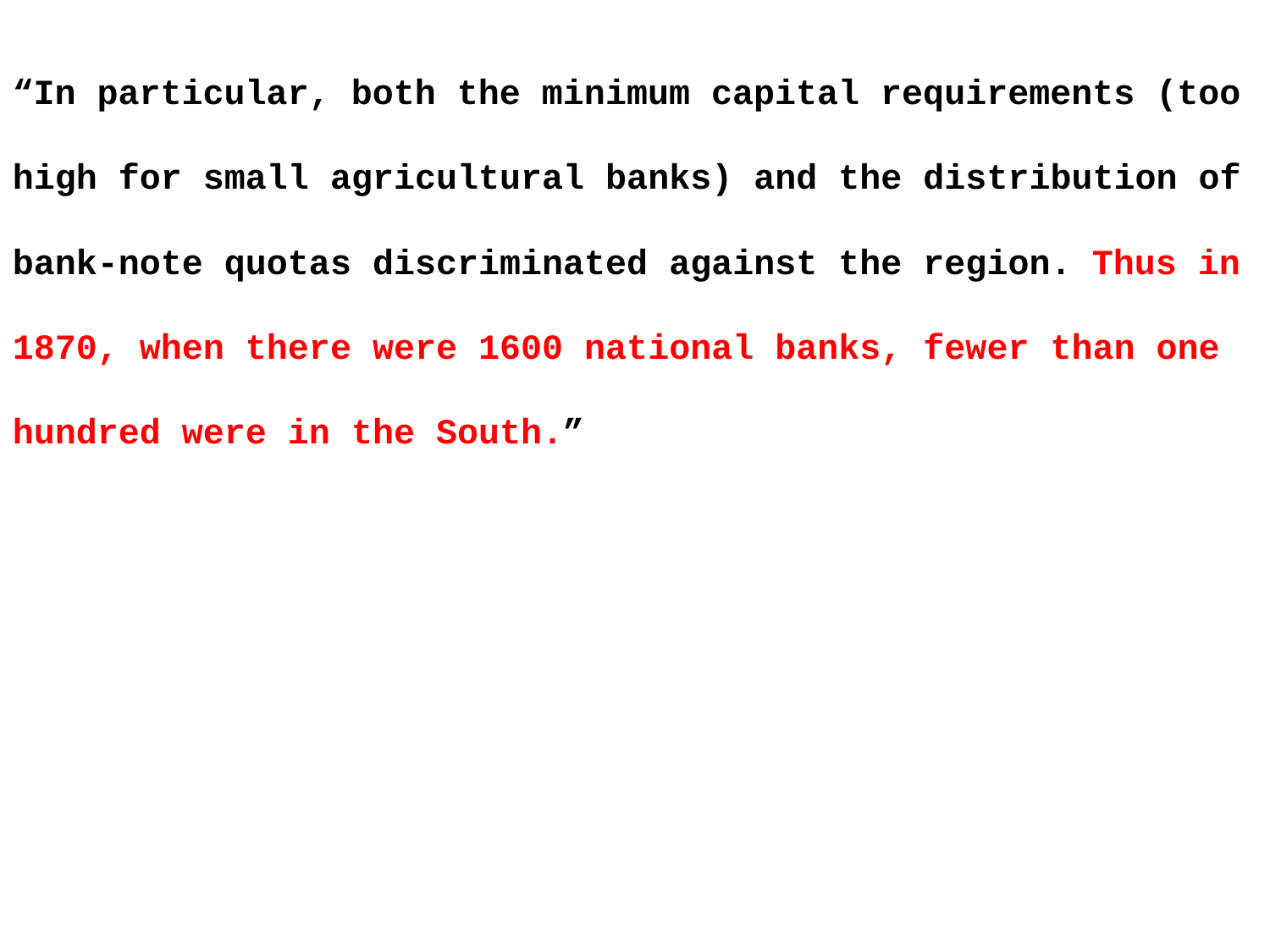

“In particular, both the minimum capital requirements (too high for small agricultural banks) and the distribution of bank-note quotas discriminated against the region. Thus in 1870, when there were 1600 national banks, fewer than one hundred were in the South.”